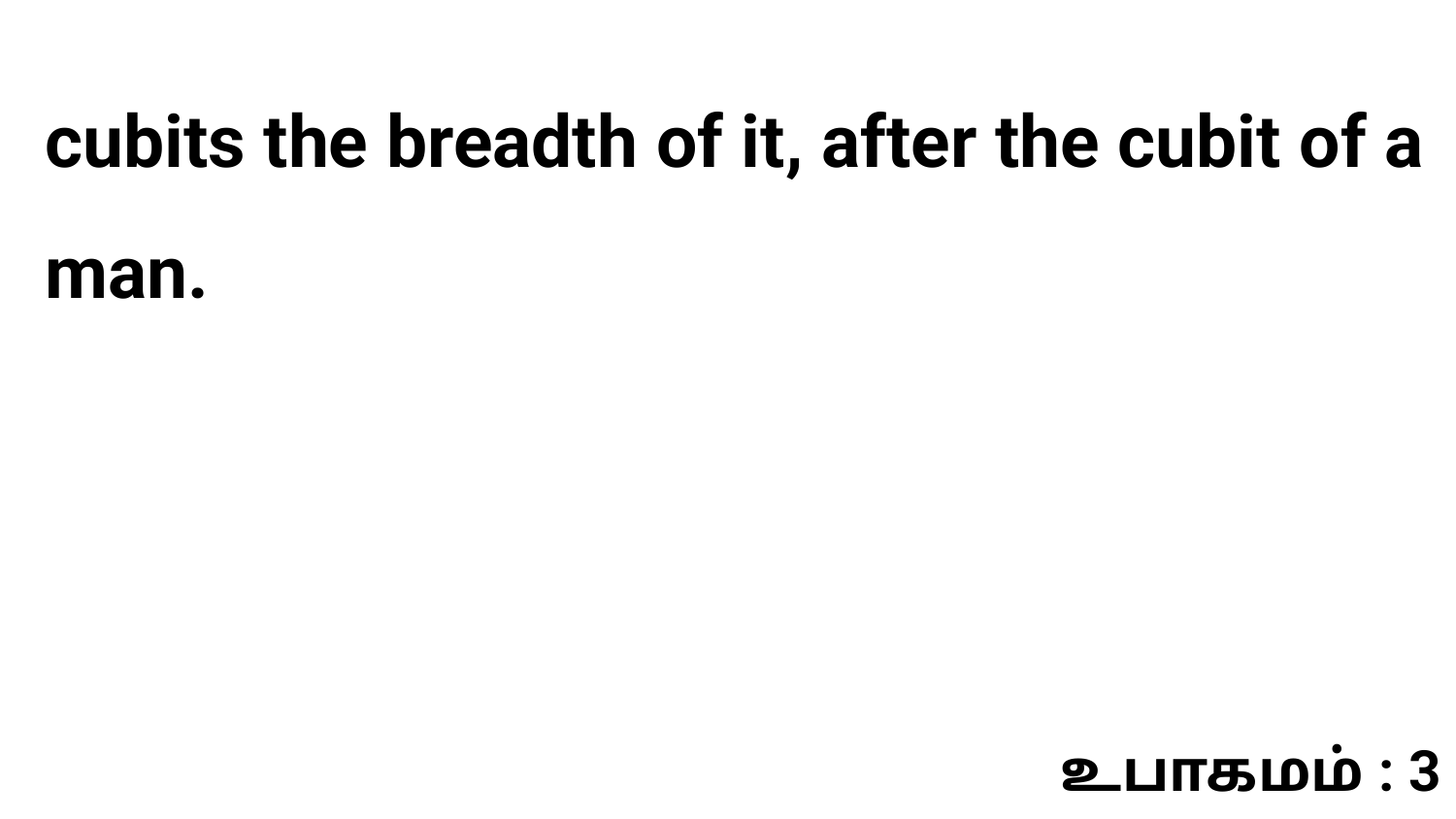

cubits the breadth of it, after the cubit of a man.
உபாகமம் : 3